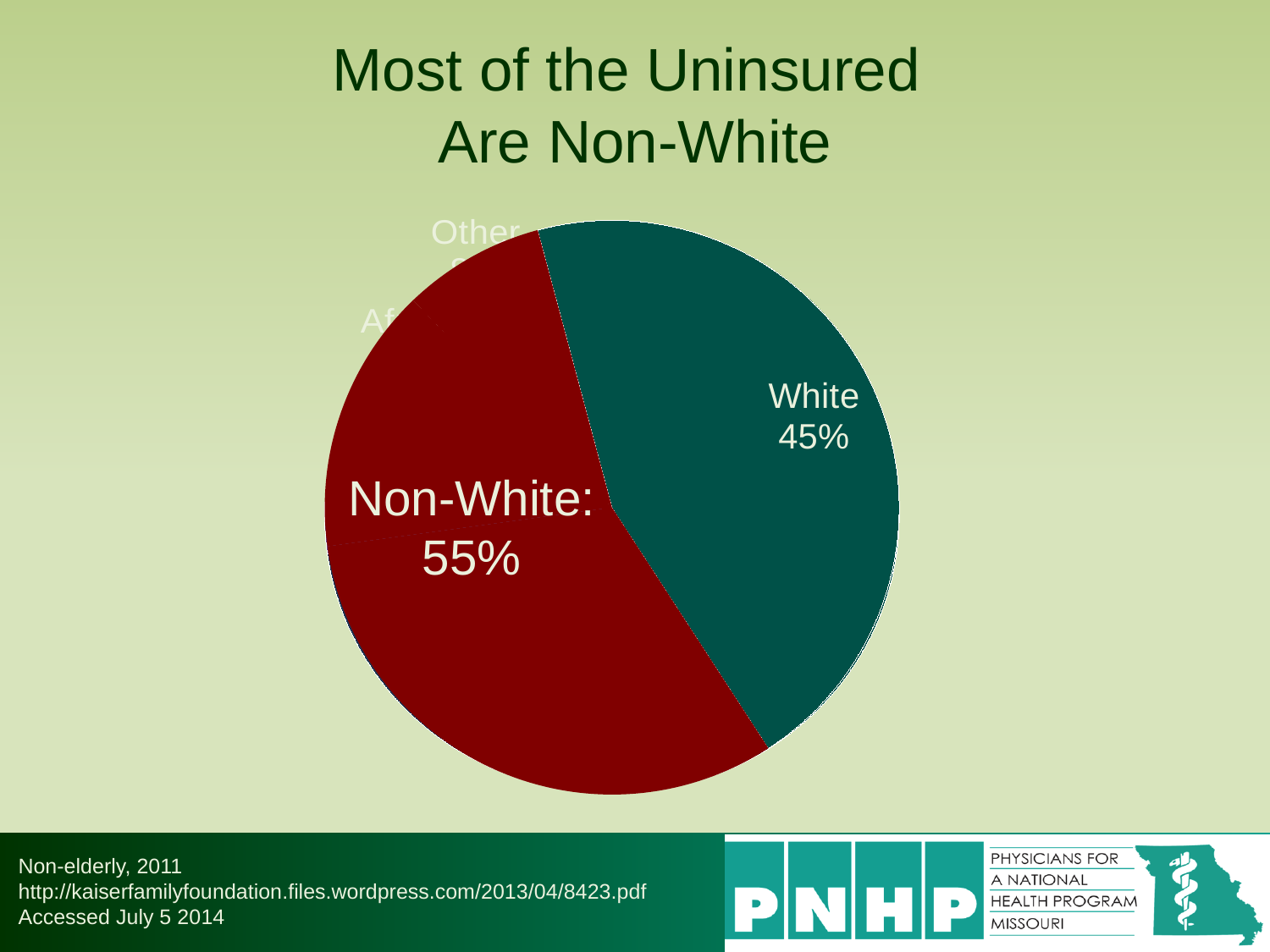

# Most of the Uninsured Are Non-White

### Chart

| Category | Sales | Column1 |
|---|---|---|
| White | 0.45 | None |
| Hispanic | 0.32 | None |
| Black | 0.15 | None |
| Other | 0.08 | None |

### Chart

| Category | Sales | Column1 |
|---|---|---|
| White | 0.45 | None |
| Hispanic | 0.32 | None |
| Black | 0.15 | None |
| Other | 0.08 | None |
Non-White:
55%
Non-elderly, 2011
http://kaiserfamilyfoundation.files.wordpress.com/2013/04/8423.pdf
Accessed July 5 2014